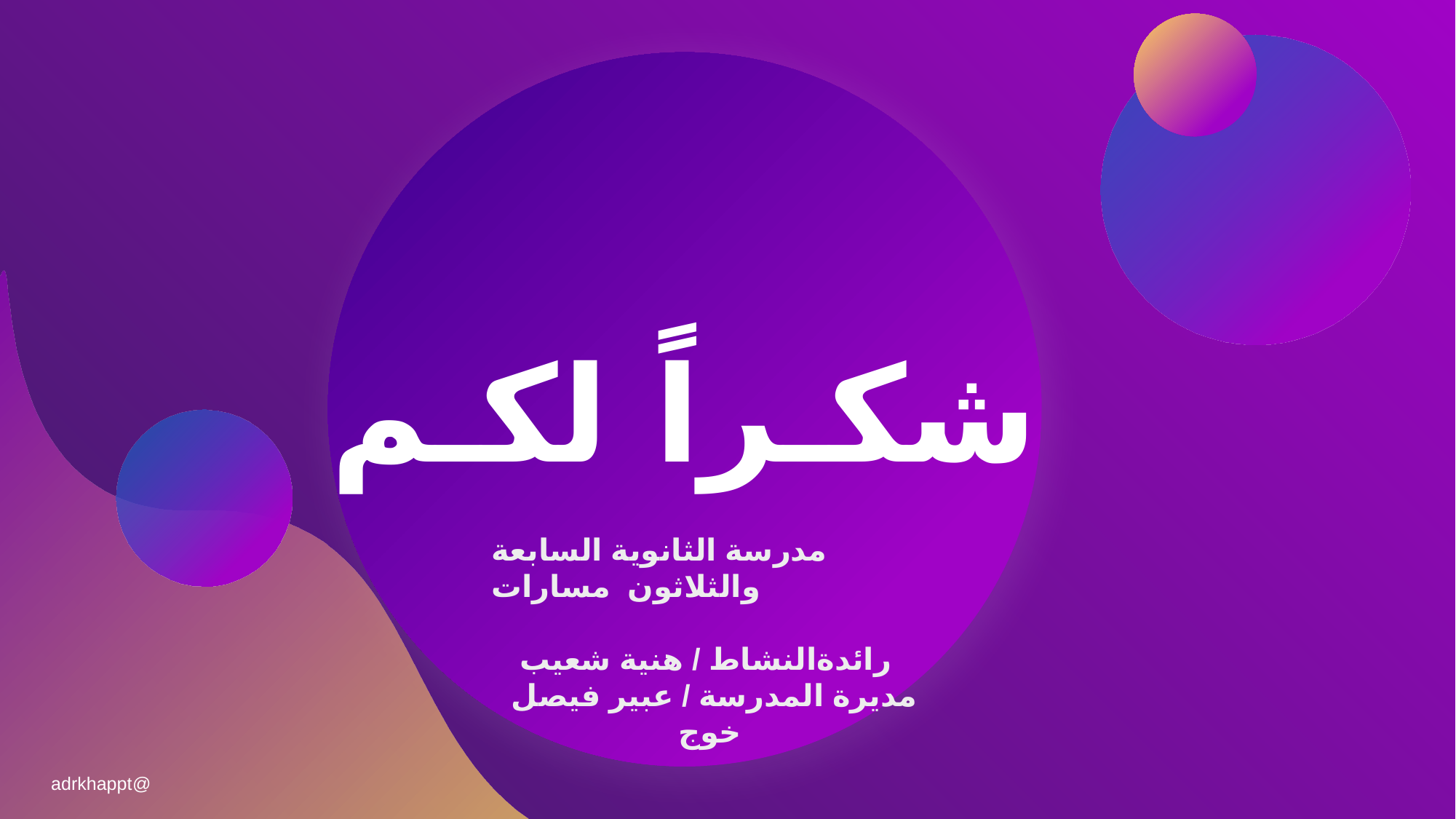

شكـراً لكـم
مدرسة الثانوية السابعة والثلاثون  مسارات

رائدةالنشاط / هنية شعيب
مديرة المدرسة / عبير فيصل خوج
@adrkhappt